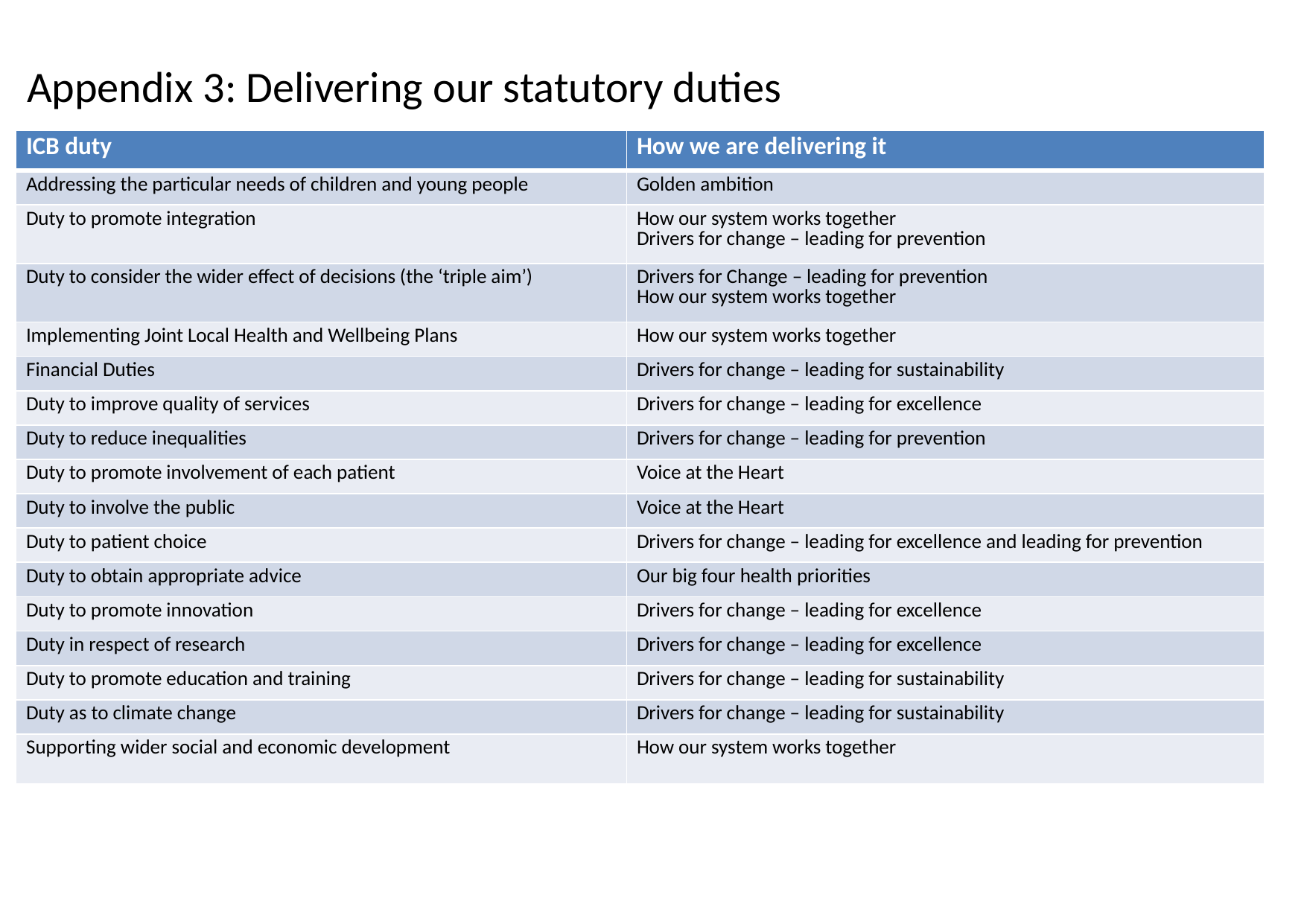

Appendix 3: Delivering our statutory duties
| ICB duty | How we are delivering it |
| --- | --- |
| Addressing the particular needs of children and young people | Golden ambition |
| Duty to promote integration | How our system works together Drivers for change – leading for prevention |
| Duty to consider the wider effect of decisions (the ‘triple aim’) | Drivers for Change – leading for prevention How our system works together |
| Implementing Joint Local Health and Wellbeing Plans | How our system works together |
| Financial Duties | Drivers for change – leading for sustainability |
| Duty to improve quality of services | Drivers for change – leading for excellence |
| Duty to reduce inequalities | Drivers for change – leading for prevention |
| Duty to promote involvement of each patient | Voice at the Heart |
| Duty to involve the public | Voice at the Heart |
| Duty to patient choice | Drivers for change – leading for excellence and leading for prevention |
| Duty to obtain appropriate advice | Our big four health priorities |
| Duty to promote innovation | Drivers for change – leading for excellence |
| Duty in respect of research | Drivers for change – leading for excellence |
| Duty to promote education and training | Drivers for change – leading for sustainability |
| Duty as to climate change | Drivers for change – leading for sustainability |
| Supporting wider social and economic development | How our system works together |